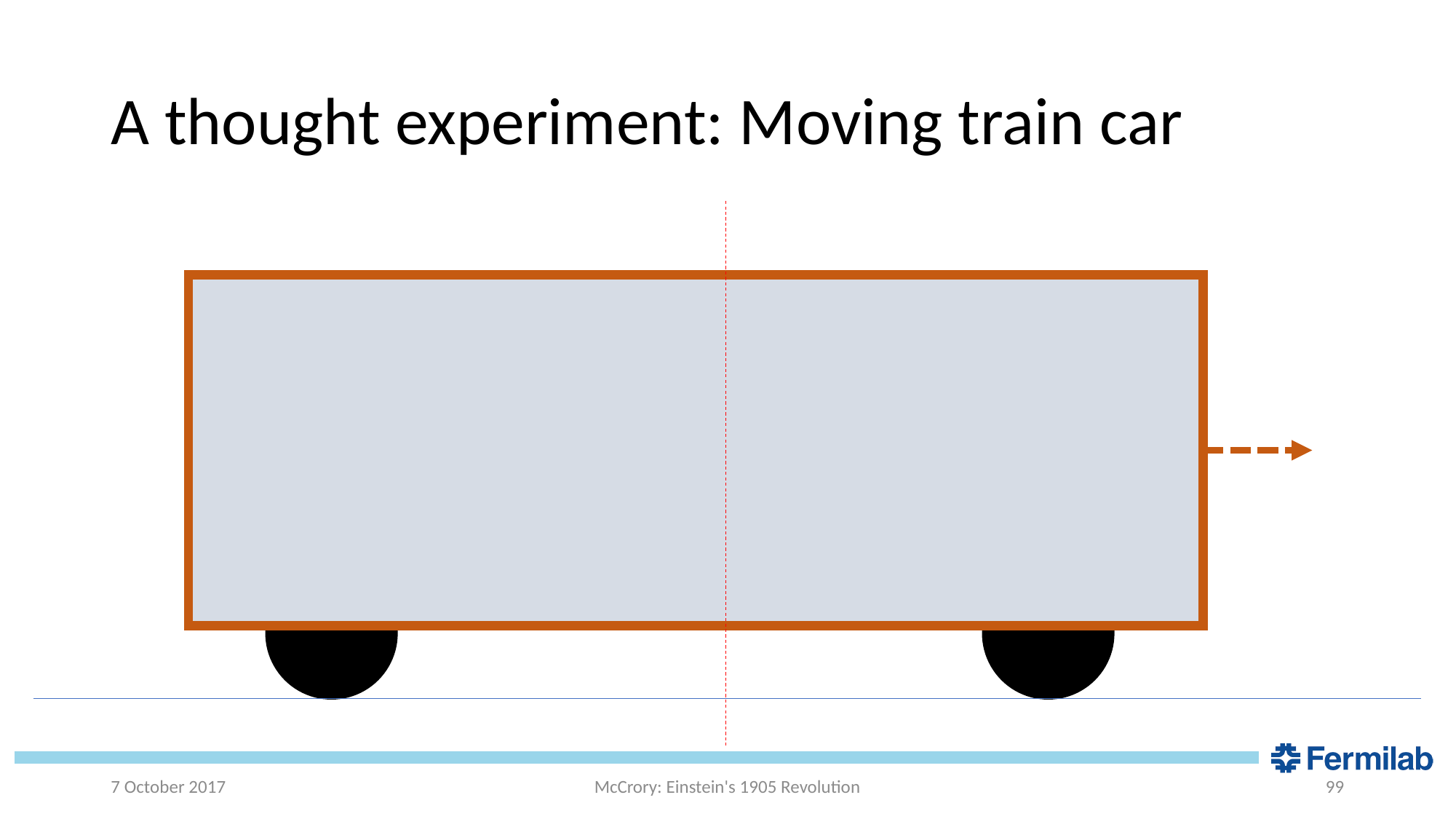

# A thought experiment: Moving train car

7 October 2017
McCrory: Einstein's 1905 Revolution
99